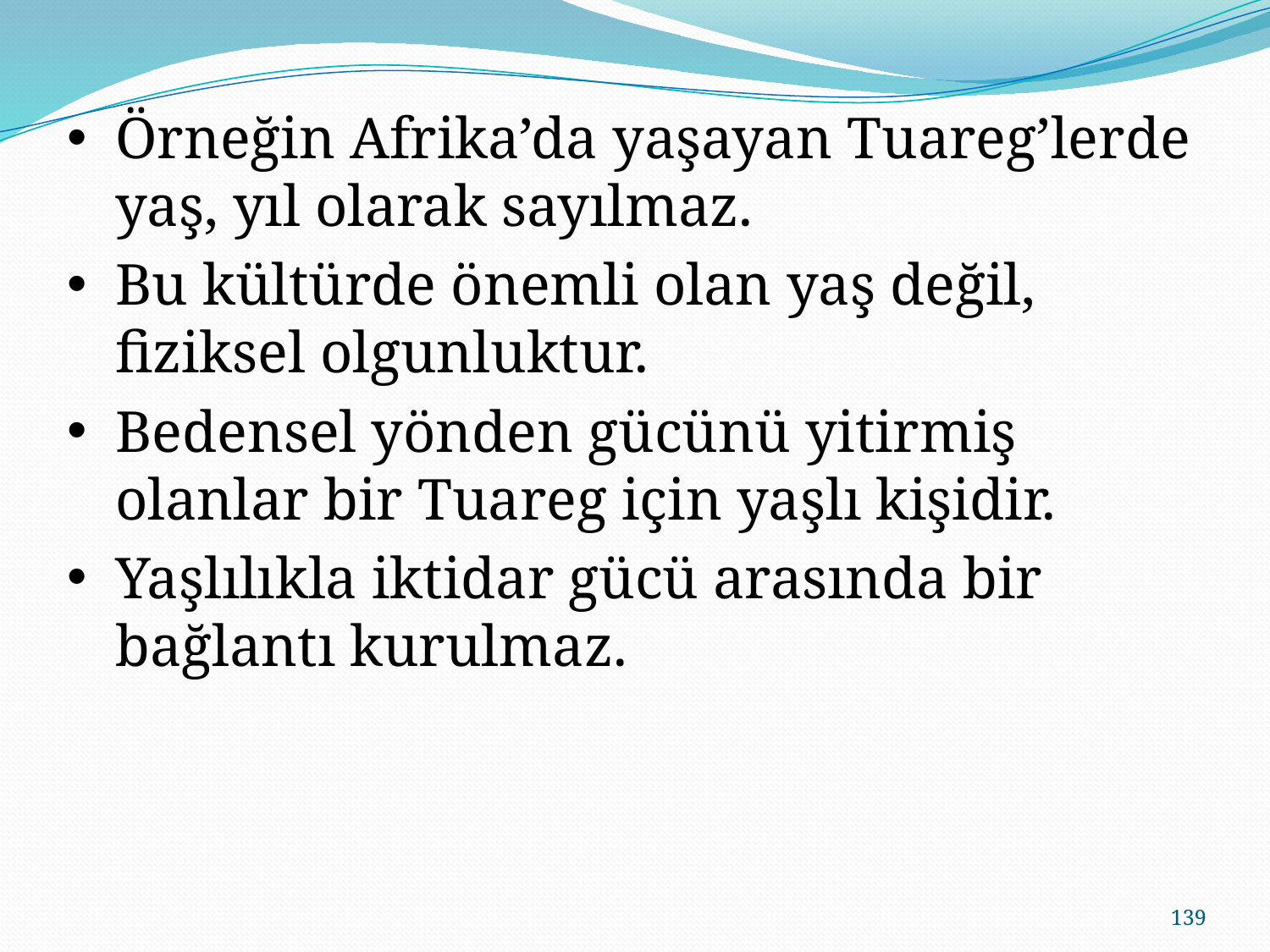

Örneğin Afrika’da yaşayan Tuareg’lerde yaş, yıl olarak sayılmaz.
Bu kültürde önemli olan yaş değil, fiziksel olgunluktur.
Bedensel yönden gücünü yitirmiş olanlar bir Tuareg için yaşlı kişidir.
Yaşlılıkla iktidar gücü arasında bir bağlantı kurulmaz.
139